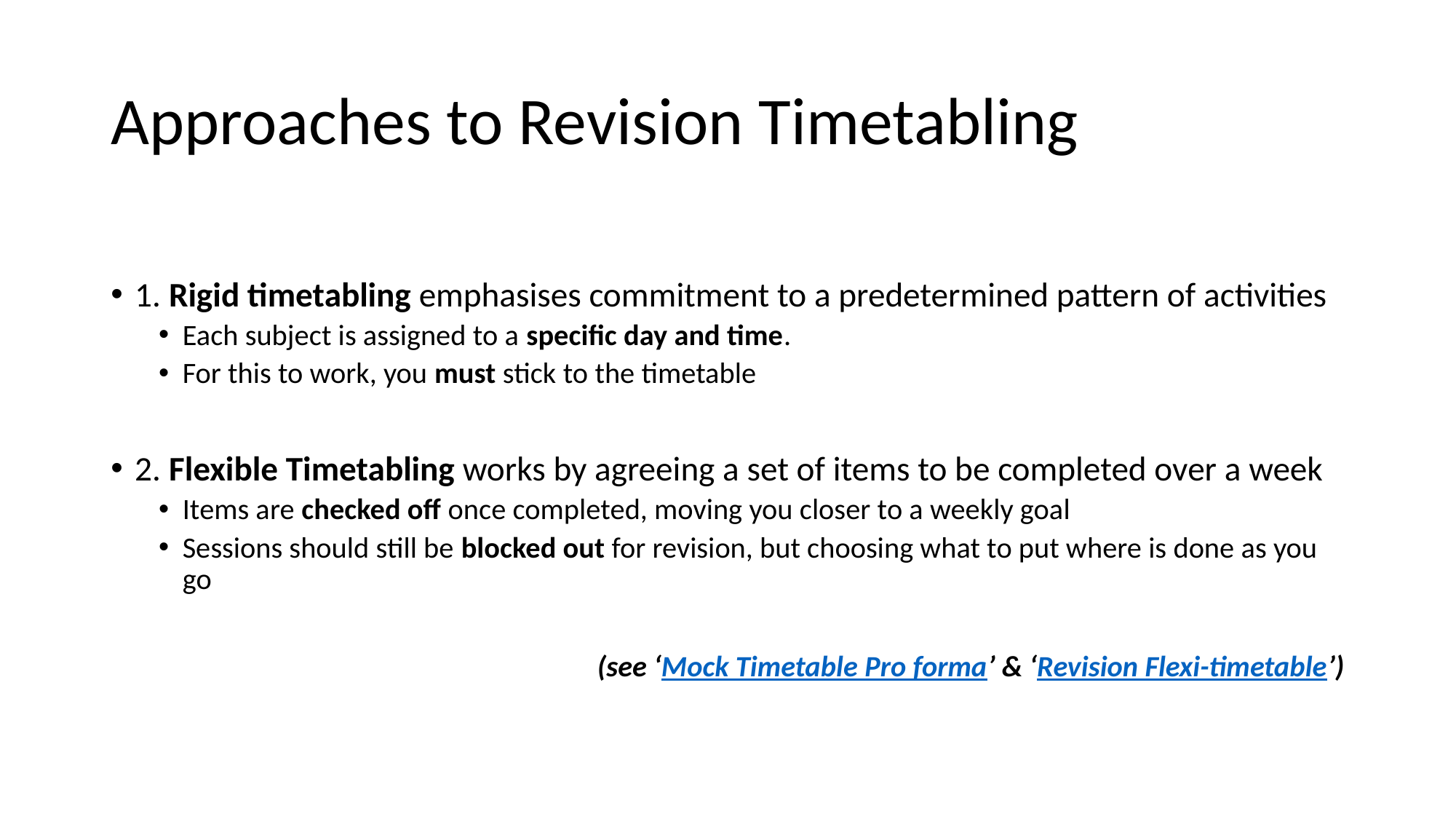

# Approaches to Revision Timetabling

1. Rigid timetabling emphasises commitment to a predetermined pattern of activities
Each subject is assigned to a specific day and time.
For this to work, you must stick to the timetable

2. Flexible Timetabling works by agreeing a set of items to be completed over a week
Items are checked off once completed, moving you closer to a weekly goal
Sessions should still be blocked out for revision, but choosing what to put where is done as you go

(see ‘Mock Timetable Pro forma’ & ‘Revision Flexi-timetable’)